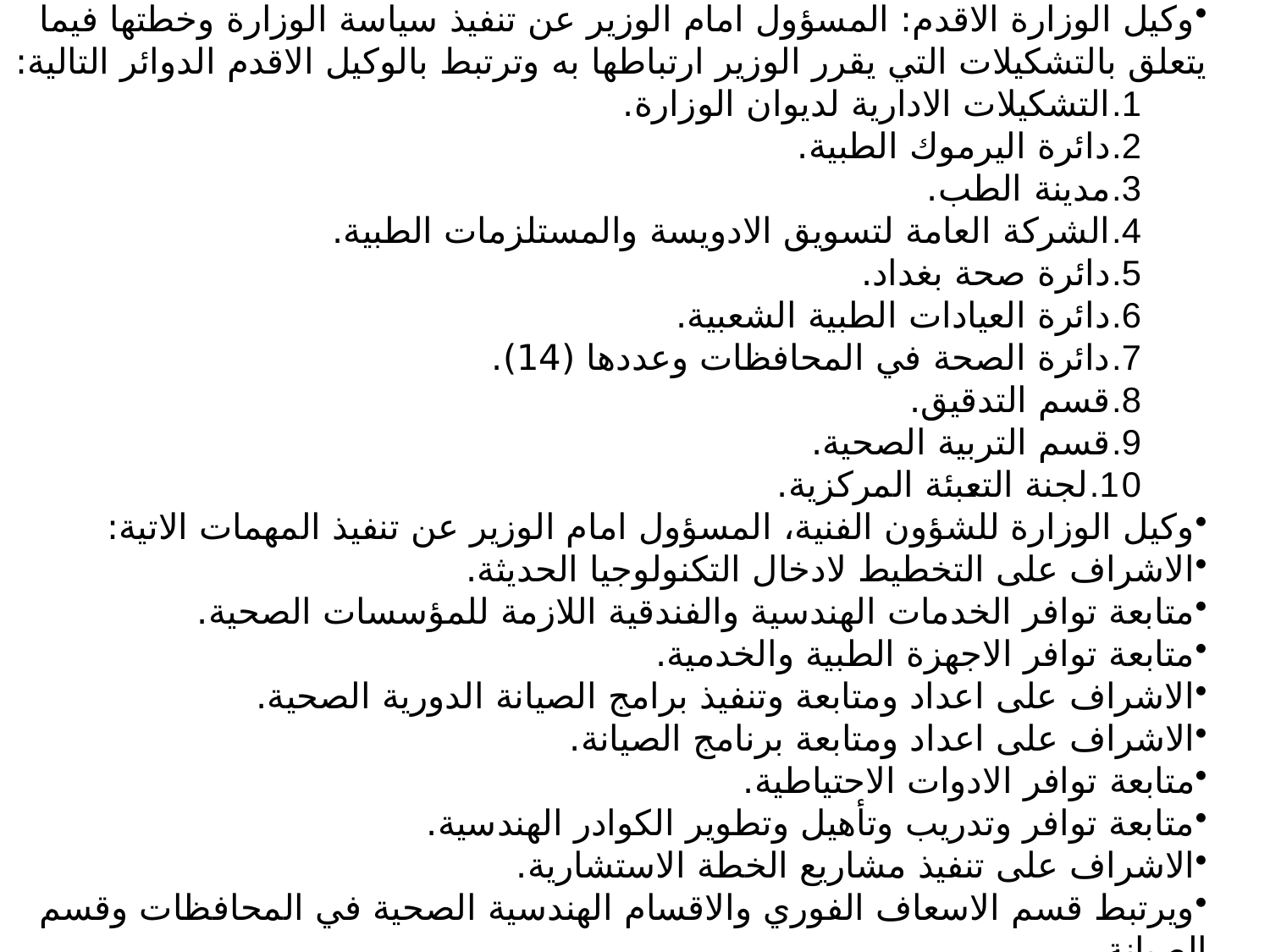

وكيل الوزارة الاقدم: المسؤول امام الوزير عن تنفيذ سياسة الوزارة وخطتها فيما يتعلق بالتشكيلات التي يقرر الوزير ارتباطها به وترتبط بالوكيل الاقدم الدوائر التالية:
التشكيلات الادارية لديوان الوزارة.
دائرة اليرموك الطبية.
مدينة الطب.
الشركة العامة لتسويق الادويسة والمستلزمات الطبية.
دائرة صحة بغداد.
دائرة العيادات الطبية الشعبية.
دائرة الصحة في المحافظات وعددها (14).
قسم التدقيق.
قسم التربية الصحية.
لجنة التعبئة المركزية.
وكيل الوزارة للشؤون الفنية، المسؤول امام الوزير عن تنفيذ المهمات الاتية:
الاشراف على التخطيط لادخال التكنولوجيا الحديثة.
متابعة توافر الخدمات الهندسية والفندقية اللازمة للمؤسسات الصحية.
متابعة توافر الاجهزة الطبية والخدمية.
الاشراف على اعداد ومتابعة وتنفيذ برامج الصيانة الدورية الصحية.
الاشراف على اعداد ومتابعة برنامج الصيانة.
متابعة توافر الادوات الاحتياطية.
متابعة توافر وتدريب وتأهيل وتطوير الكوادر الهندسية.
الاشراف على تنفيذ مشاريع الخطة الاستشارية.
ويرتبط قسم الاسعاف الفوري والاقسام الهندسية الصحية في المحافظات وقسم الصيانة